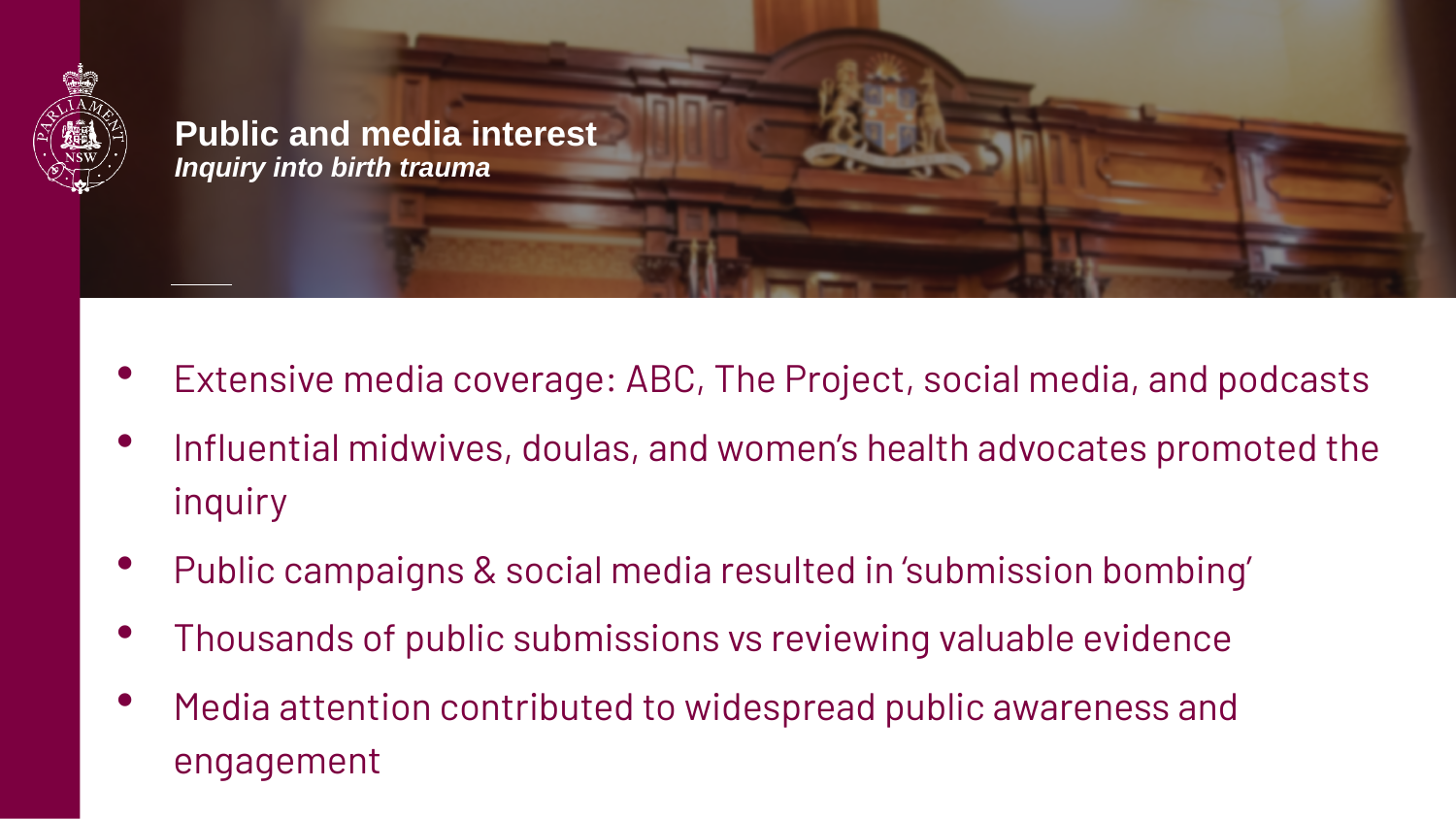

# Public and media interest Inquiry into birth trauma
Extensive media coverage: ABC, The Project, social media, and podcasts
Influential midwives, doulas, and women’s health advocates promoted the inquiry
Public campaigns & social media resulted in ‘submission bombing’
Thousands of public submissions vs reviewing valuable evidence
Media attention contributed to widespread public awareness and engagement